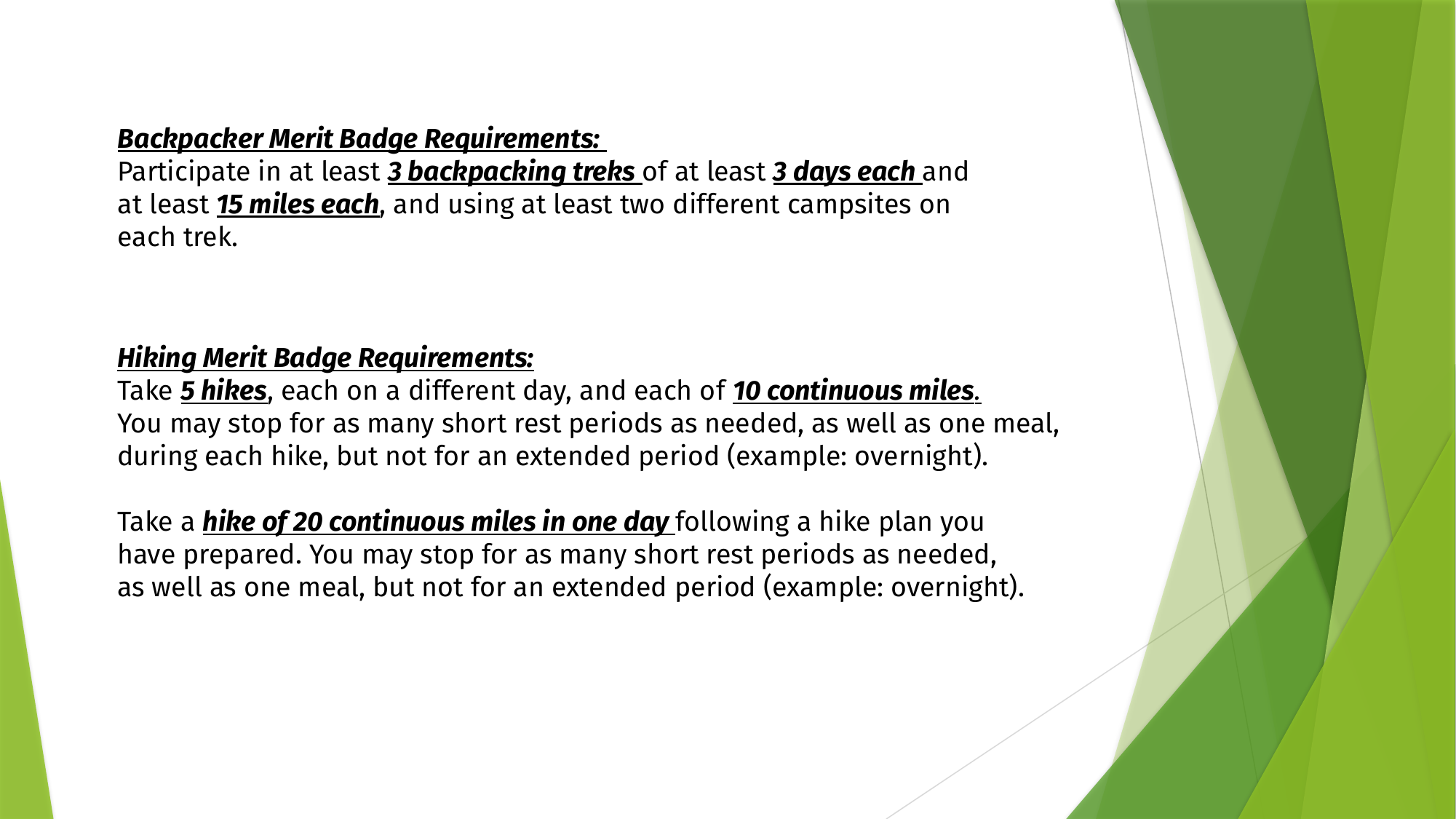

Backpacker Merit Badge Requirements:
Participate in at least 3 backpacking treks of at least 3 days each and at least 15 miles each, and using at least two different campsites on each trek.
Hiking Merit Badge Requirements:
Take 5 hikes, each on a different day, and each of 10 continuous miles.
You may stop for as many short rest periods as needed, as well as one meal,
during each hike, but not for an extended period (example: overnight).

Take a hike of 20 continuous miles in one day following a hike plan you
have prepared. You may stop for as many short rest periods as needed,
as well as one meal, but not for an extended period (example: overnight).